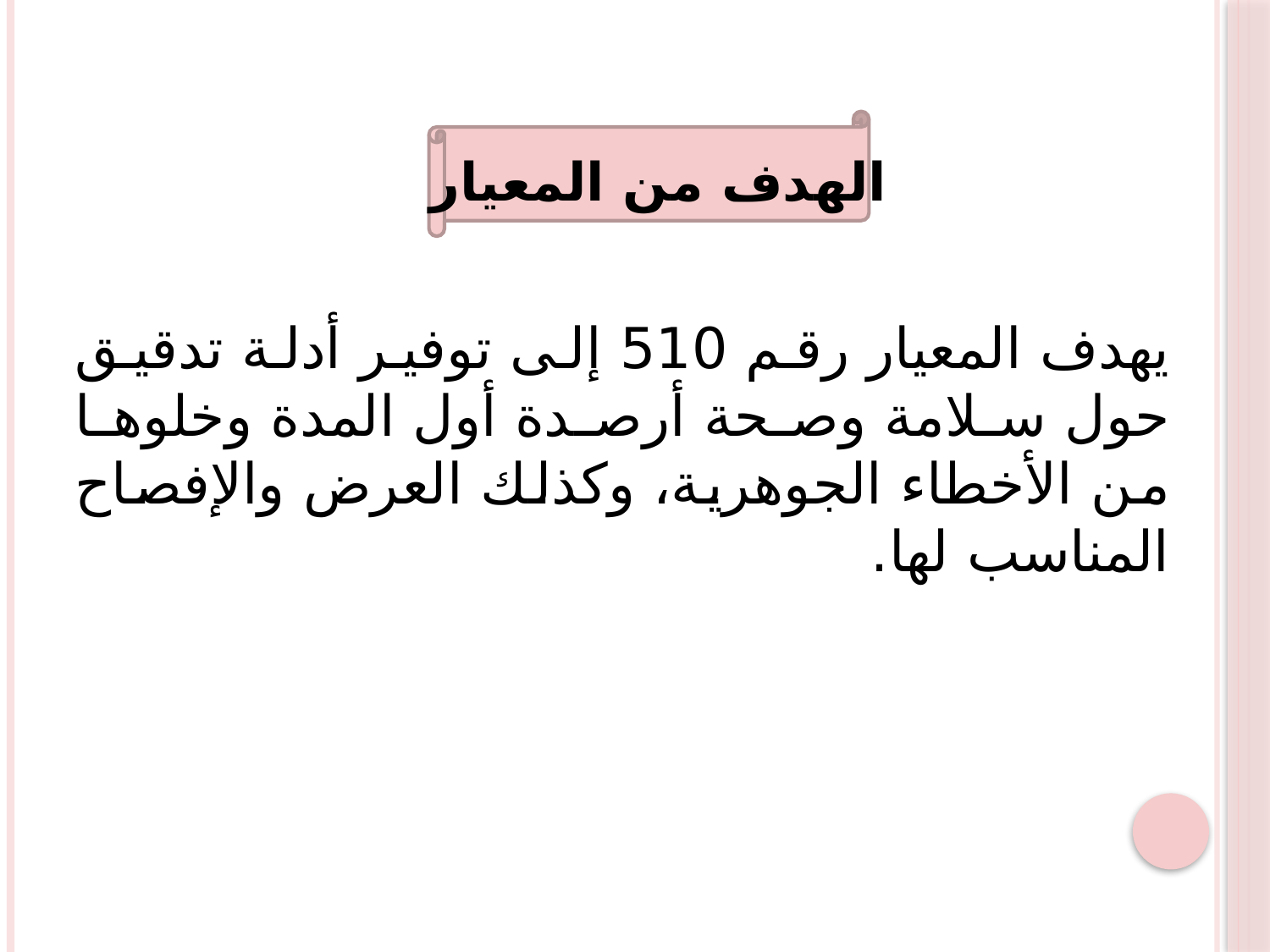

الهدف من المعيار
يهدف المعيار رقم 510 إلى توفير أدلة تدقيق حول سلامة وصحة أرصدة أول المدة وخلوها من الأخطاء الجوهرية، وكذلك العرض والإفصاح المناسب لها.